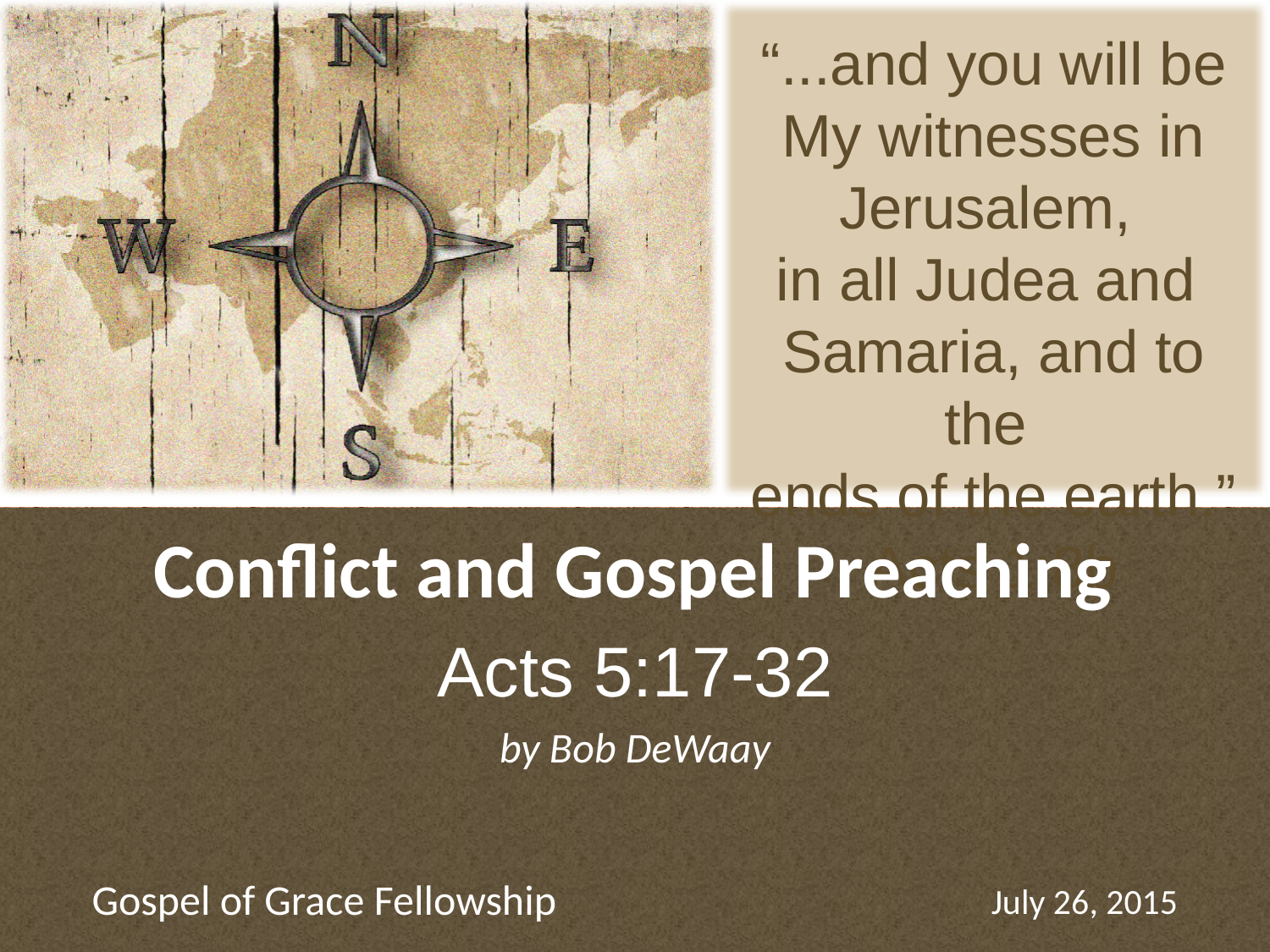

# Conflict and Gospel Preaching
Acts 5:17-32
July 26, 2015